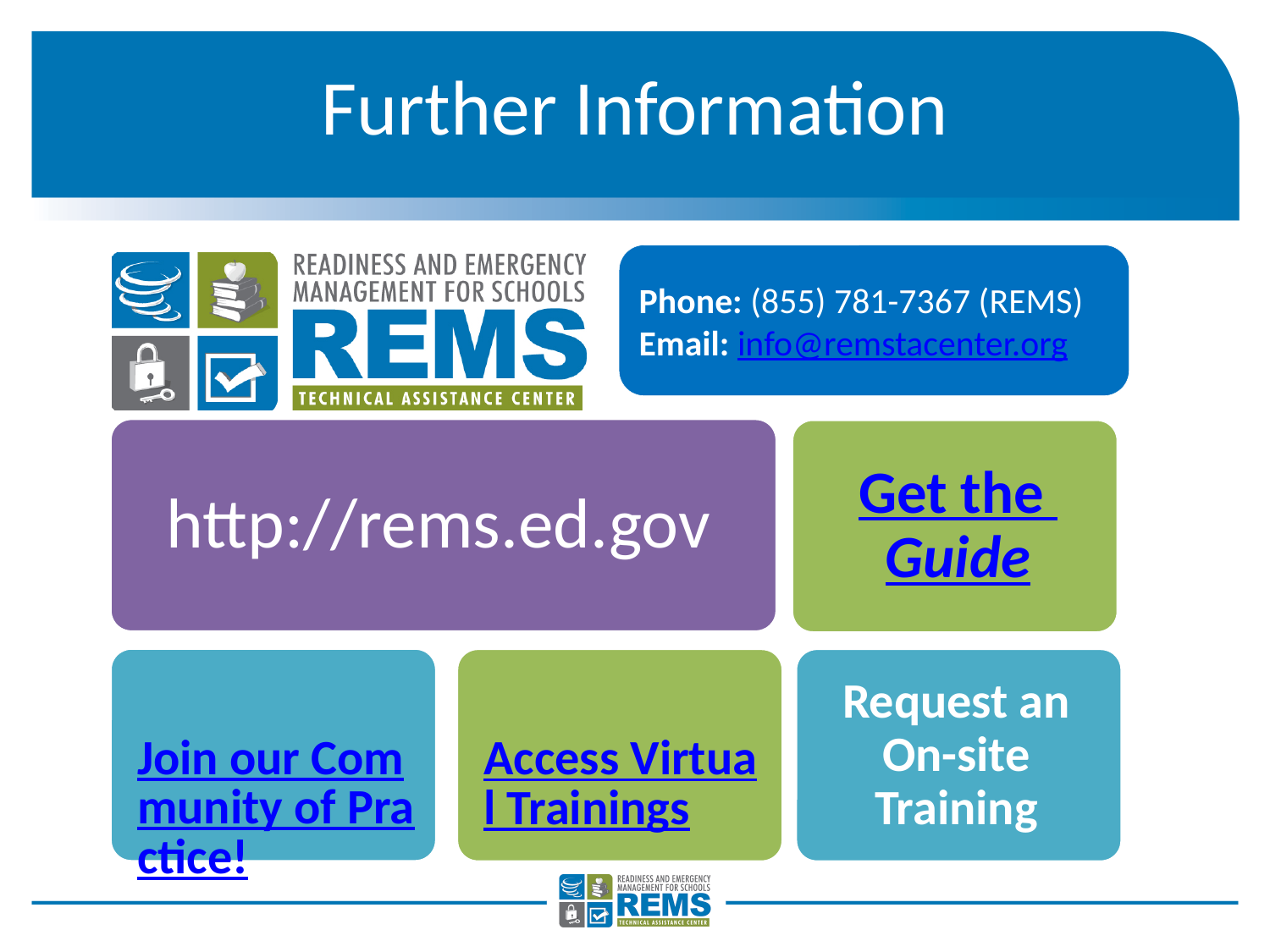

# Further Information

http://rems.ed.gov
Join our Community of Practice!
Access Virtual Trainings
Get the Guide
Request an
On-site
Training
Phone: (855) 781-7367 (REMS)
Email: info@remstacenter.org